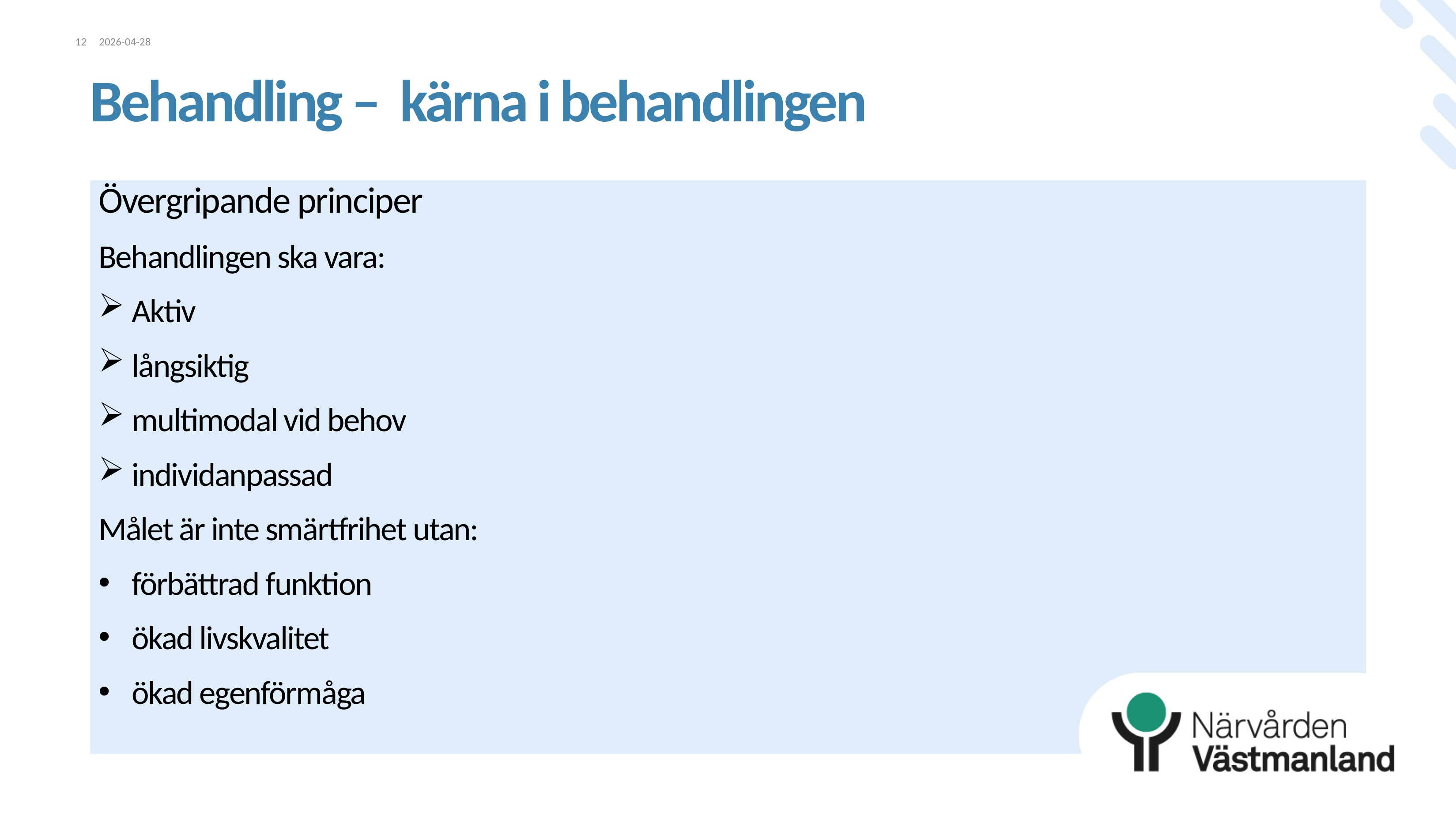

12
2026-04-28
# Behandling –  kärna i behandlingen
Övergripande principer
Behandlingen ska vara:
Aktiv
långsiktig
multimodal vid behov
individanpassad
Målet är inte smärtfrihet utan:
förbättrad funktion
ökad livskvalitet
ökad egenförmåga